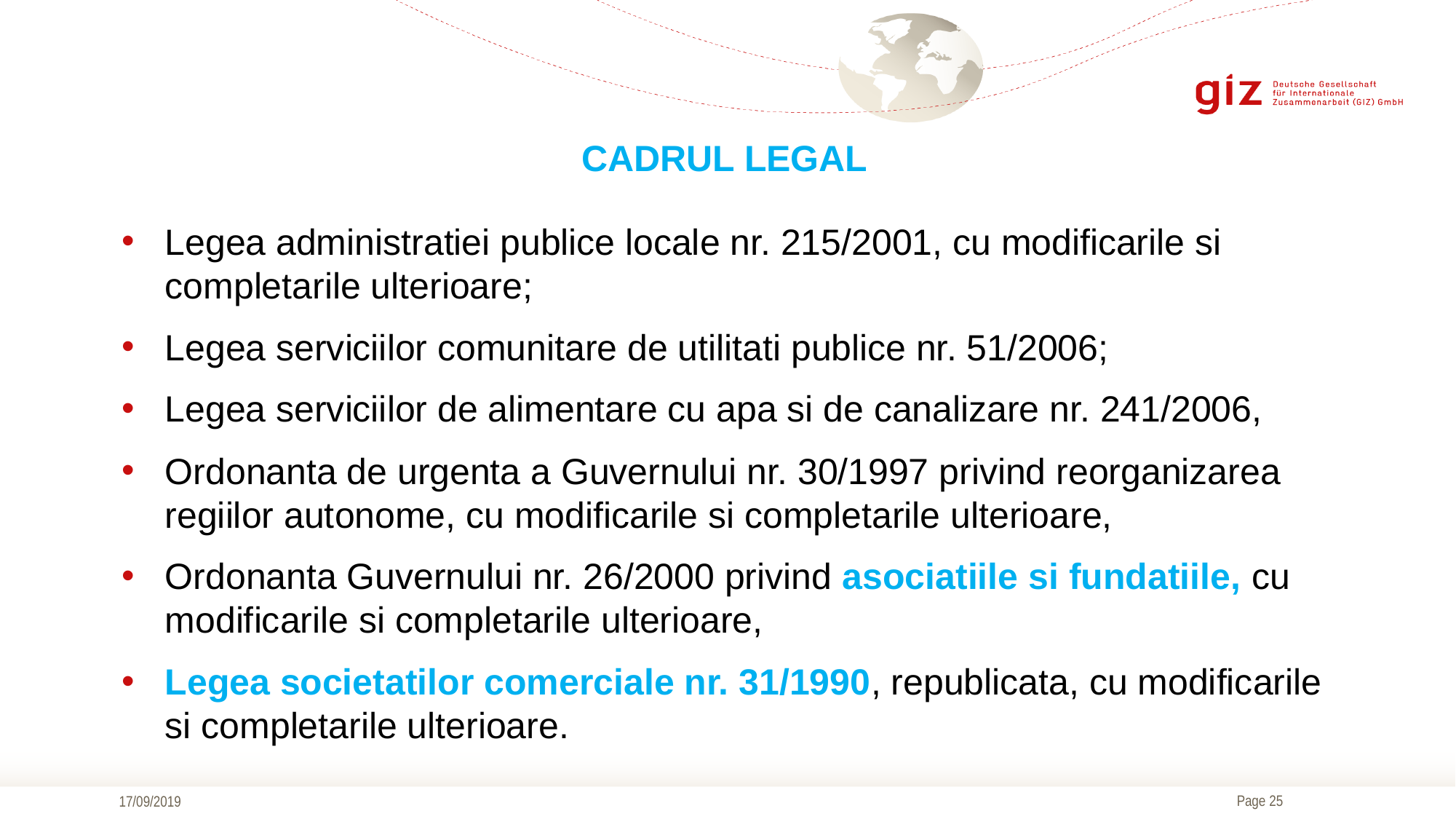

CADRUL LEGAL
Legea administratiei publice locale nr. 215/2001, cu modificarile si completarile ulterioare;
Legea serviciilor comunitare de utilitati publice nr. 51/2006;
Legea serviciilor de alimentare cu apa si de canalizare nr. 241/2006,
Ordonanta de urgenta a Guvernului nr. 30/1997 privind reorganizarea regiilor autonome, cu modificarile si completarile ulterioare,
Ordonanta Guvernului nr. 26/2000 privind asociatiile si fundatiile, cu modificarile si completarile ulterioare,
Legea societatilor comerciale nr. 31/1990, republicata, cu modificarile si completarile ulterioare.

17/09/2019